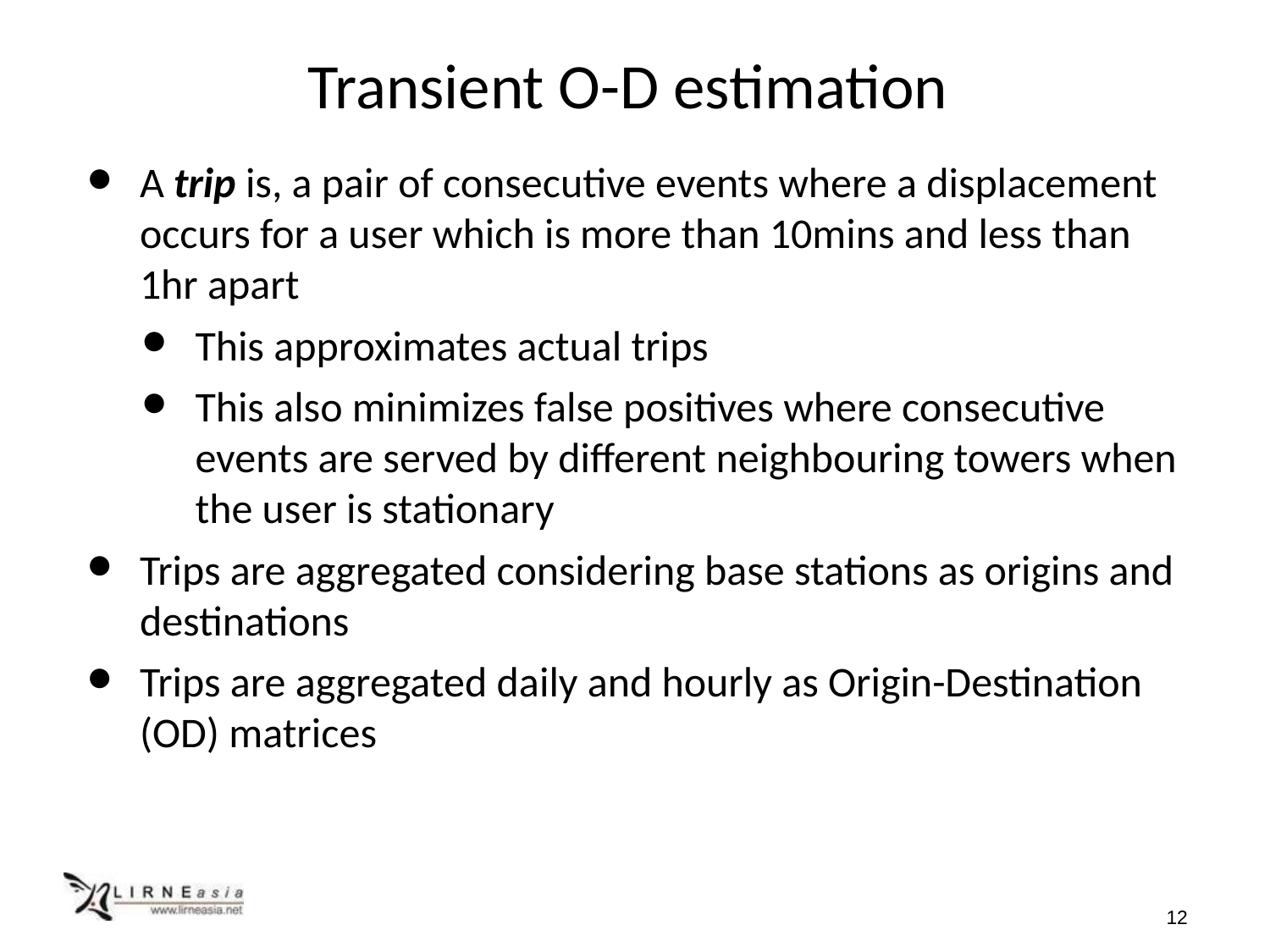

# Transient O-D estimation
A trip is, a pair of consecutive events where a displacement occurs for a user which is more than 10mins and less than 1hr apart
This approximates actual trips
This also minimizes false positives where consecutive events are served by different neighbouring towers when the user is stationary
Trips are aggregated considering base stations as origins and destinations
Trips are aggregated daily and hourly as Origin-Destination (OD) matrices

12